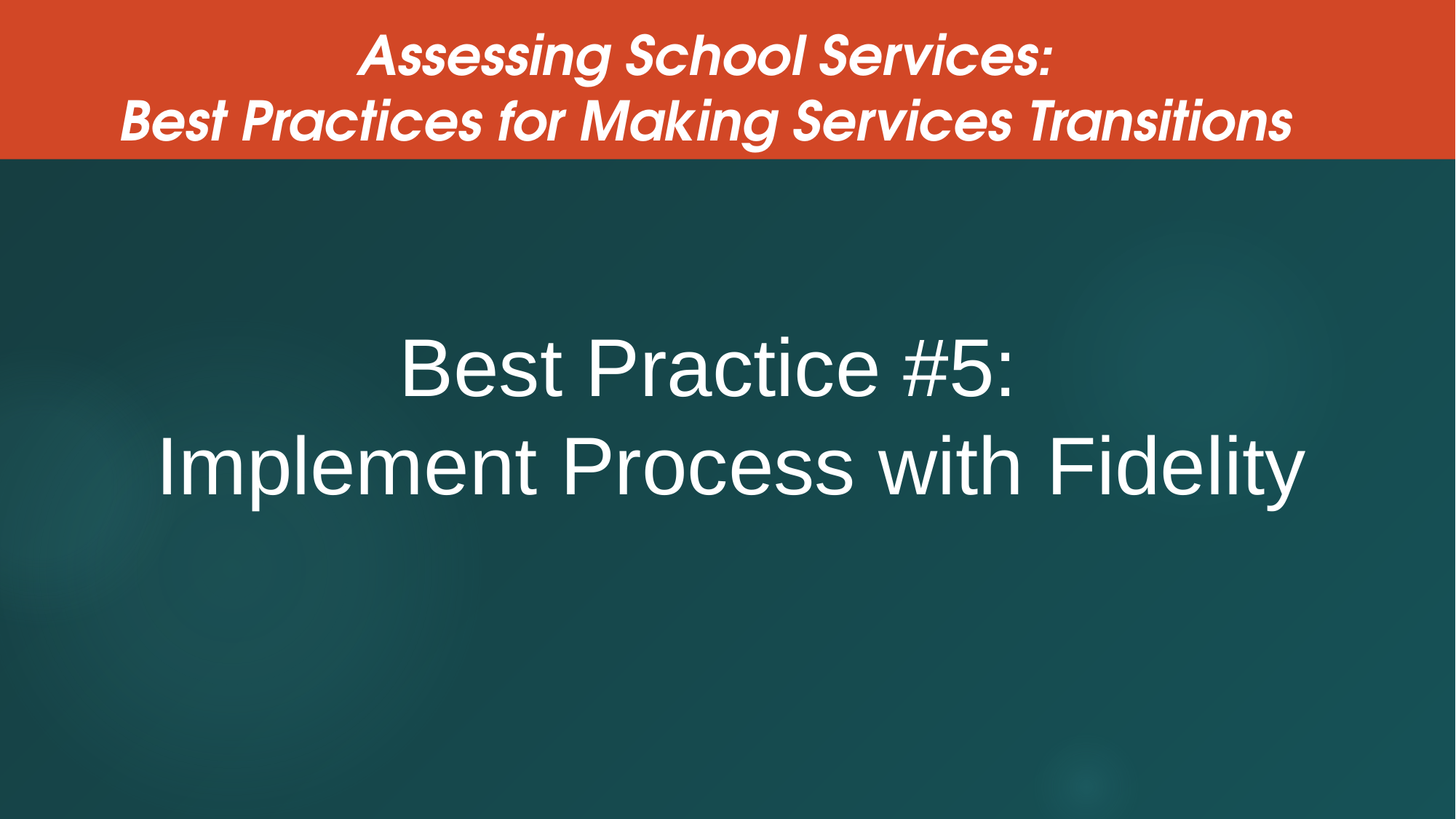

Assessing School Services:
Best Practices for Making Services Transitions
Best Practice #5:
Implement Process with Fidelity